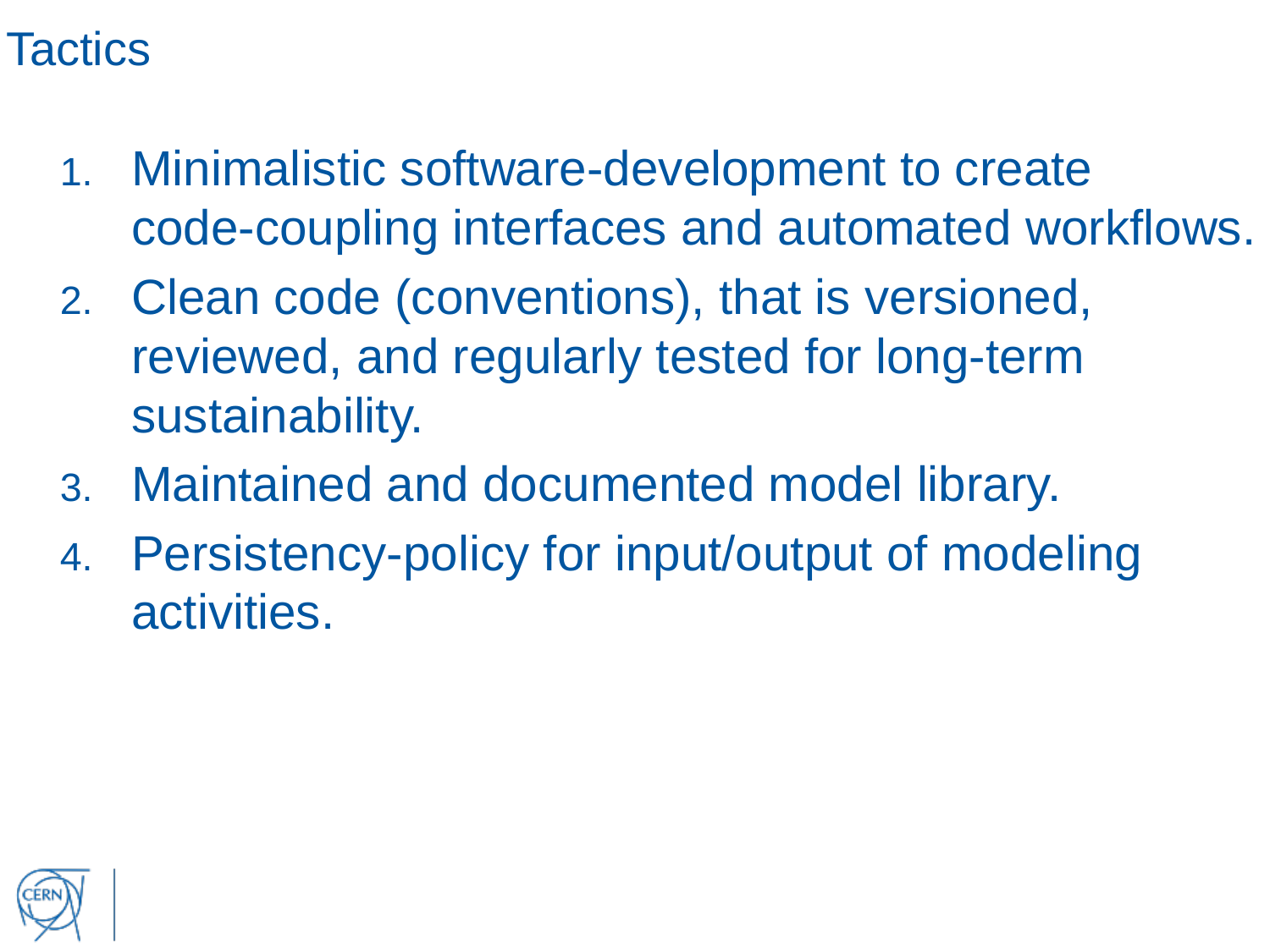

Tactics
Minimalistic software-development to create
code-coupling interfaces and automated workflows.
Clean code (conventions), that is versioned, reviewed, and regularly tested for long-term sustainability.
Maintained and documented model library.
Persistency-policy for input/output of modeling activities.